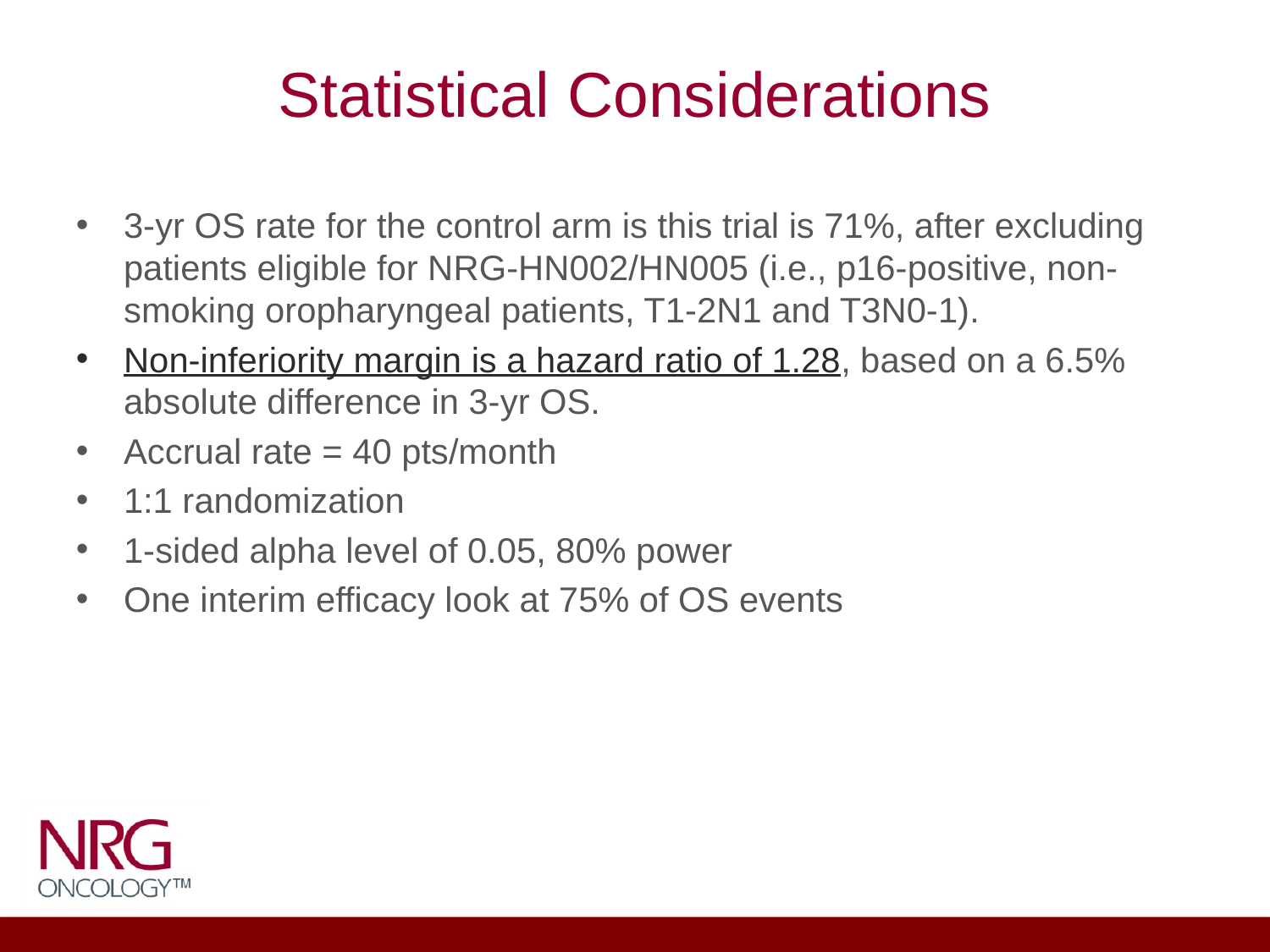

# Statistical Considerations
3-yr OS rate for the control arm is this trial is 71%, after excluding patients eligible for NRG-HN002/HN005 (i.e., p16-positive, non-smoking oropharyngeal patients, T1-2N1 and T3N0-1).
Non-inferiority margin is a hazard ratio of 1.28, based on a 6.5% absolute difference in 3-yr OS.
Accrual rate = 40 pts/month
1:1 randomization
1-sided alpha level of 0.05, 80% power
One interim efficacy look at 75% of OS events